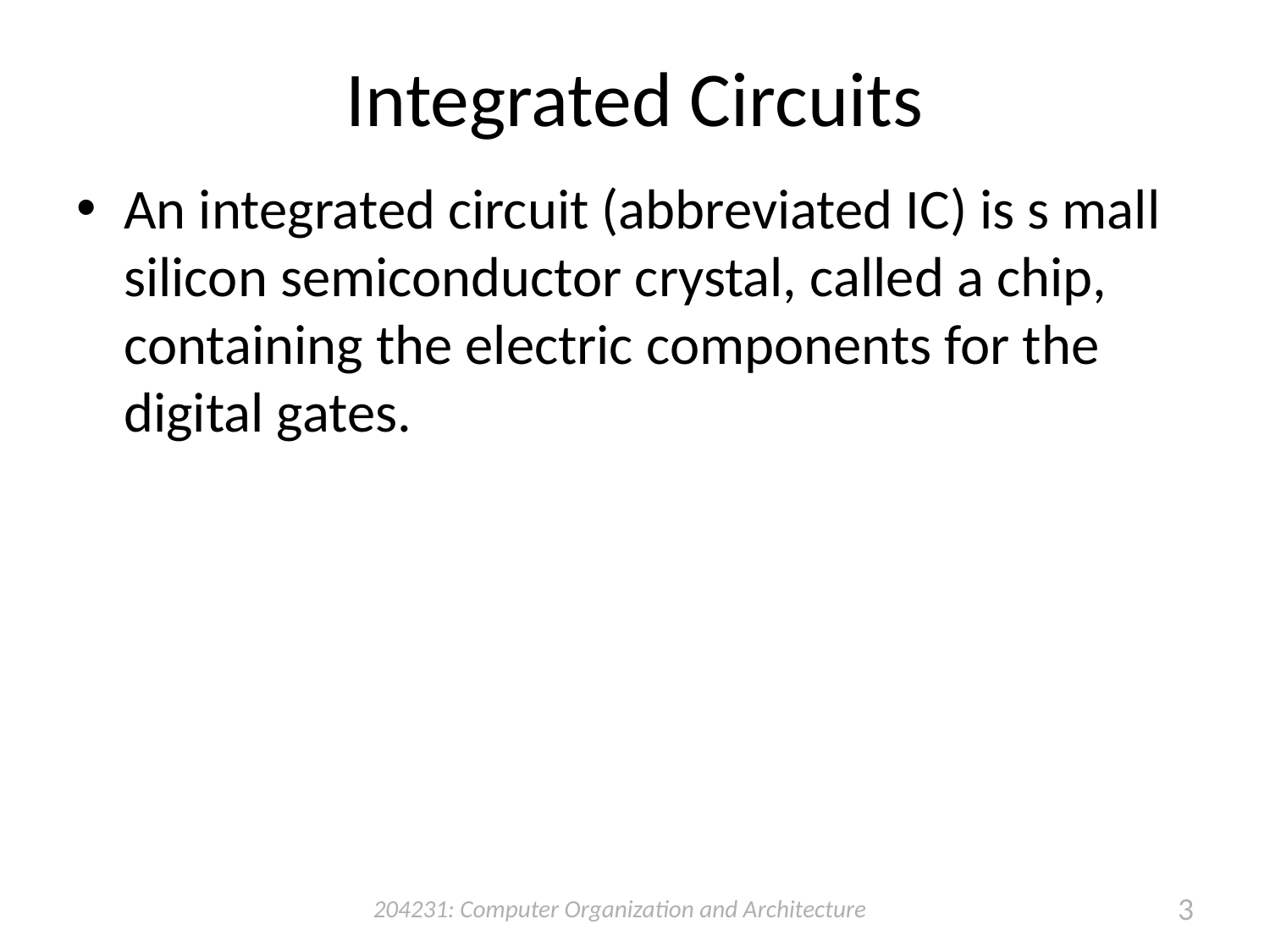

# Integrated Circuits
An integrated circuit (abbreviated IC) is s mall silicon semiconductor crystal, called a chip, containing the electric components for the digital gates.

204231: Computer Organization and Architecture
3